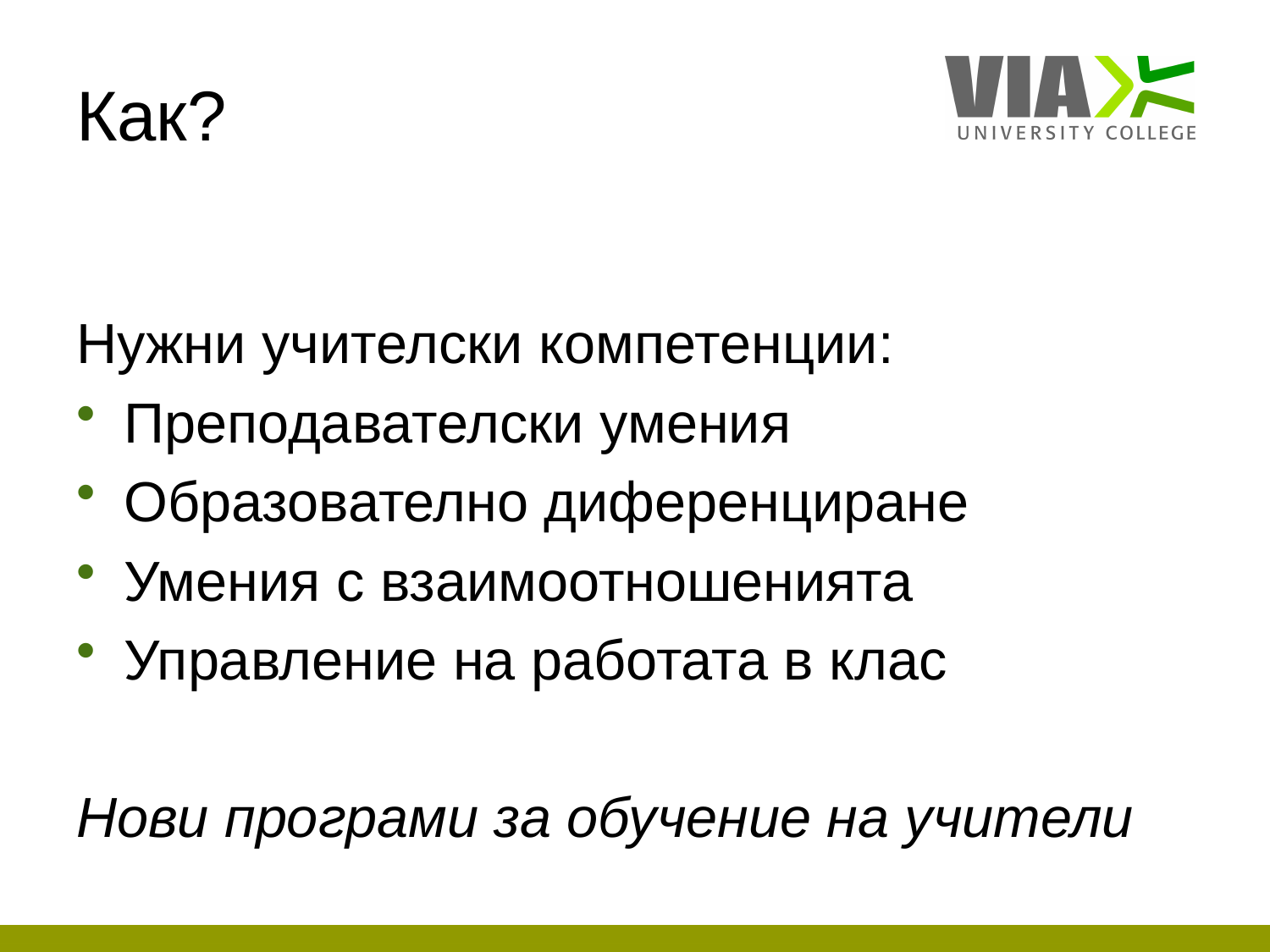

# Как?

Нужни учителски компетенции:
Преподавателски умения
Образователно диференциране
Умения с взаимоотношенията
Управление на работата в клас

Нови програми за обучение на учители